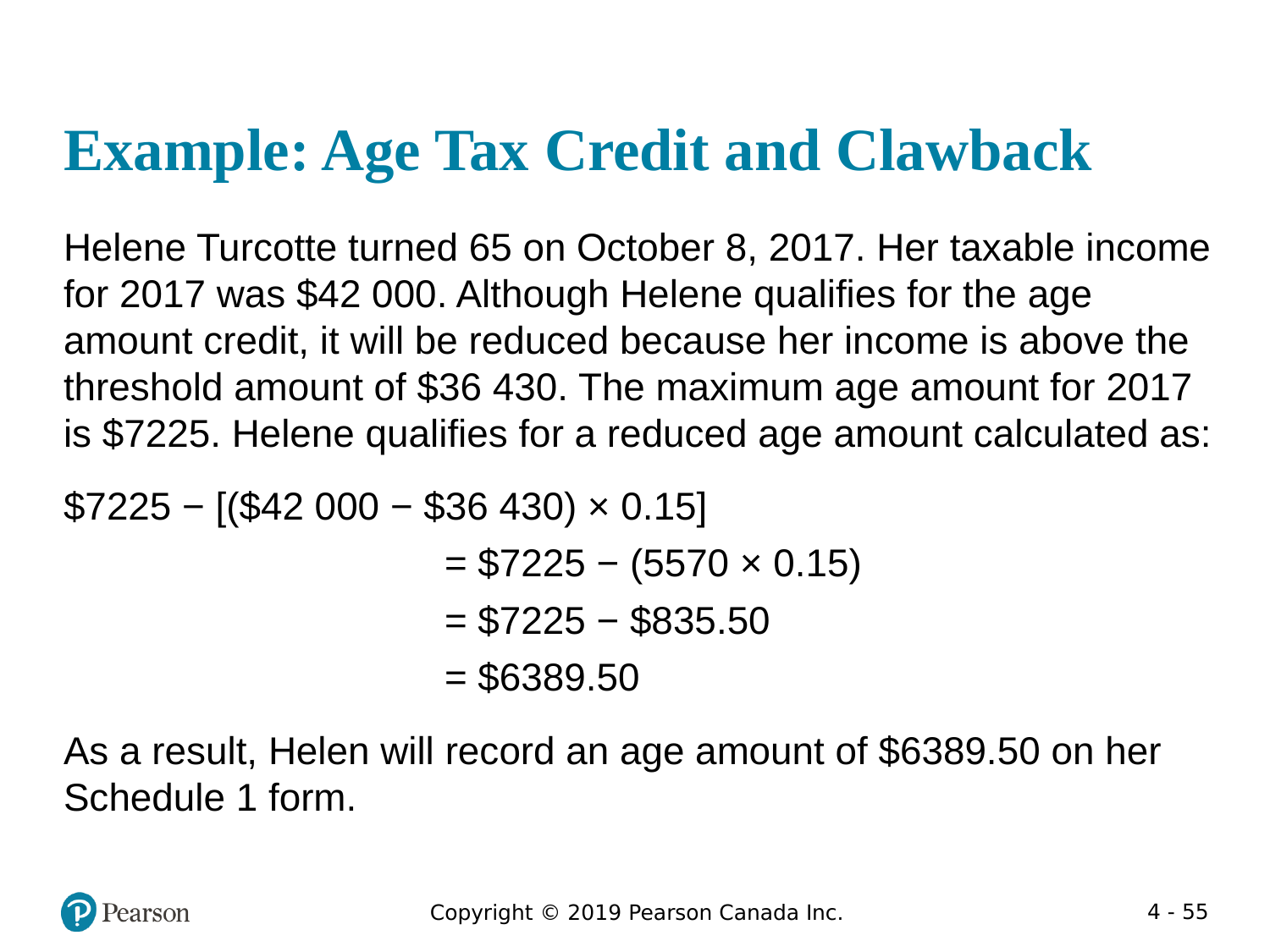

# Example: Age Tax Credit and Clawback
Helene Turcotte turned 65 on October 8, 2017. Her taxable income for 2017 was $42 000. Although Helene qualifies for the age amount credit, it will be reduced because her income is above the threshold amount of $36 430. The maximum age amount for 2017 is $7225. Helene qualifies for a reduced age amount calculated as:
$7225 − [($42 000 − $36 430) × 0.15]
= $7225 − (5570 × 0.15)
= $7225 − $835.50
= $6389.50
As a result, Helen will record an age amount of $6389.50 on her Schedule 1 form.